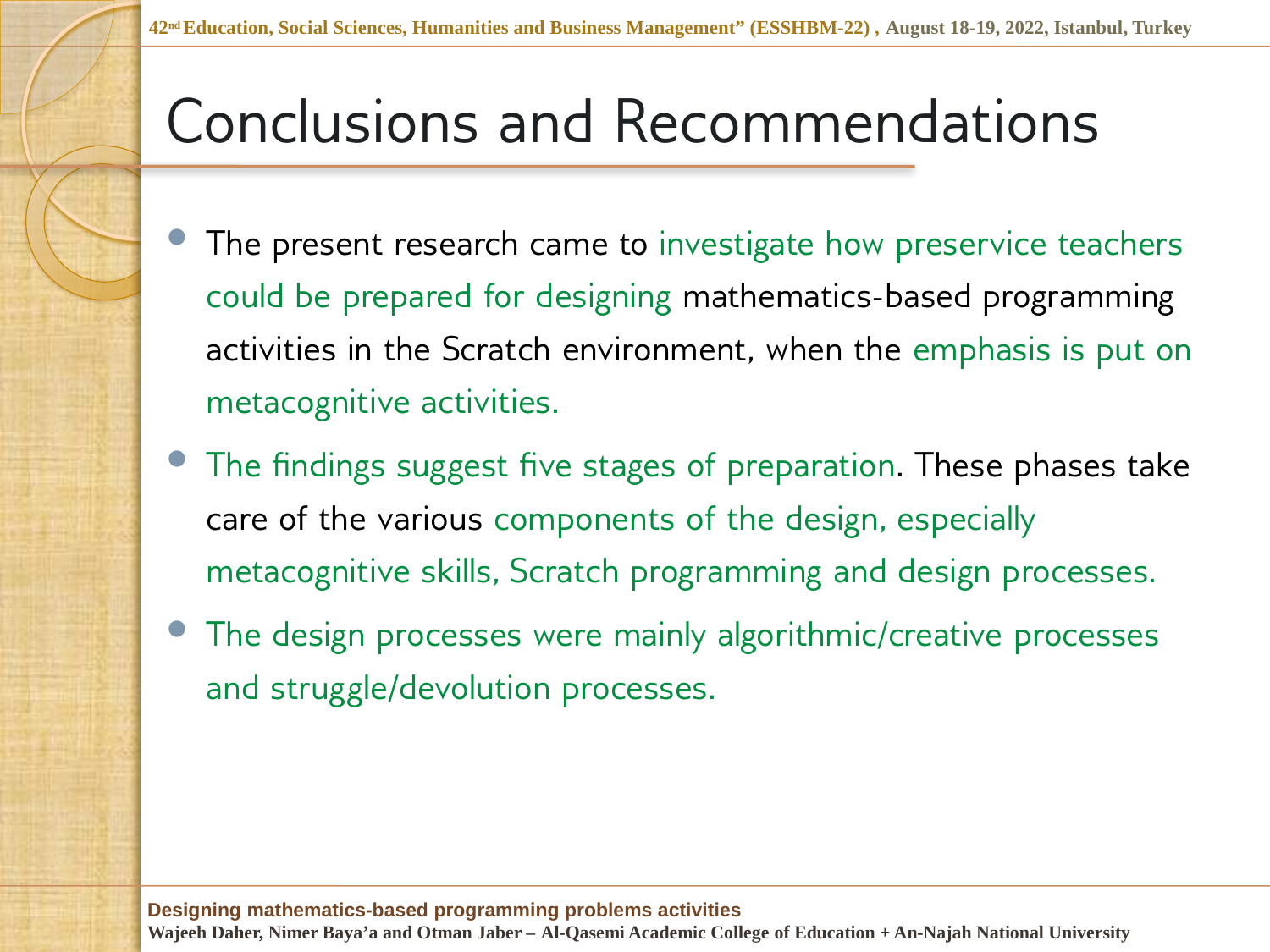

# Conclusions and Recommendations
The present research came to investigate how preservice teachers could be prepared for designing mathematics-based programming activities in the Scratch environment, when the emphasis is put on metacognitive activities.
The findings suggest five stages of preparation. These phases take care of the various components of the design, especially metacognitive skills, Scratch programming and design processes.
The design processes were mainly algorithmic/creative processes and struggle/devolution processes.